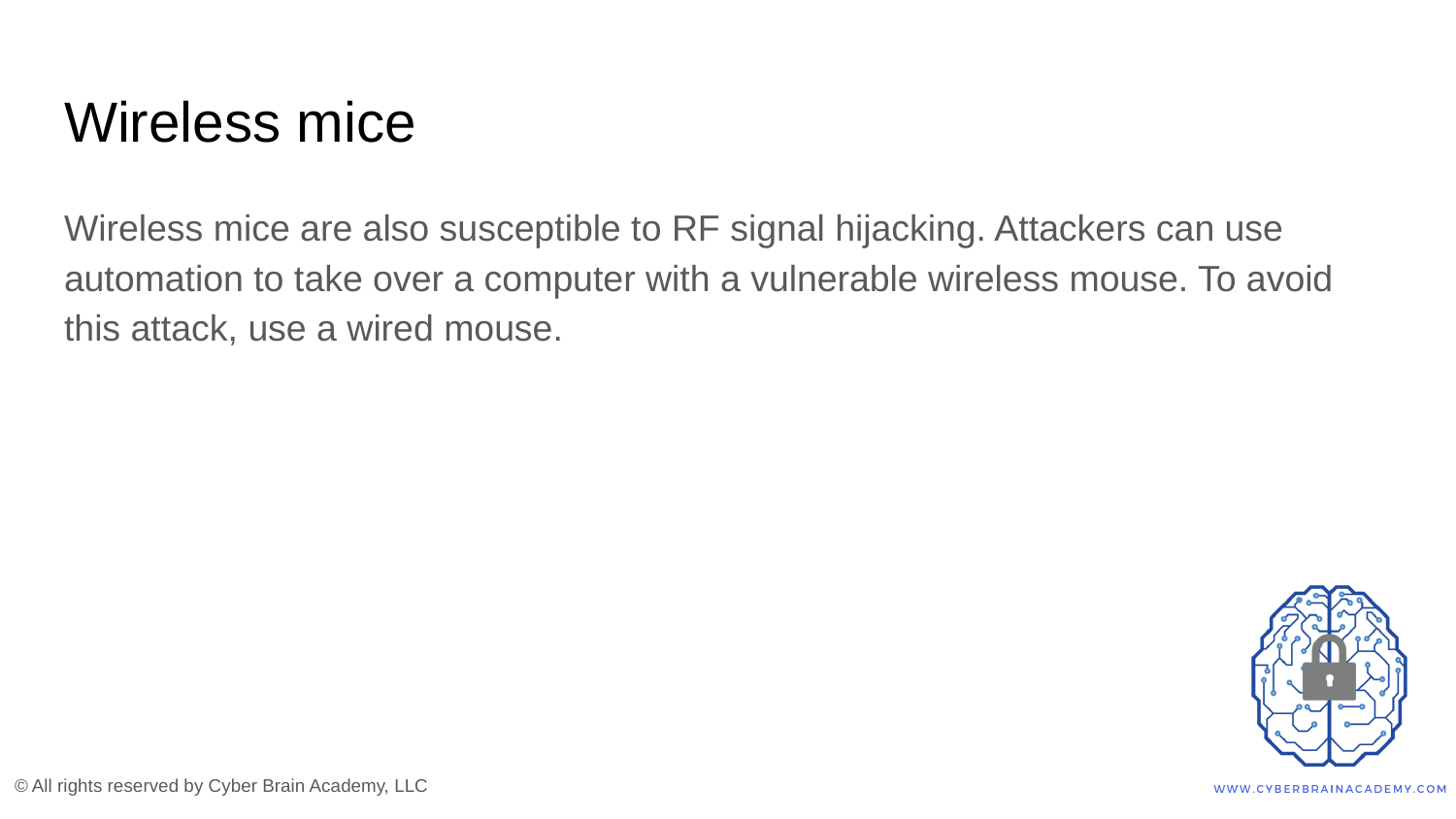

# Wireless mice
Wireless mice are also susceptible to RF signal hijacking. Attackers can use automation to take over a computer with a vulnerable wireless mouse. To avoid this attack, use a wired mouse.